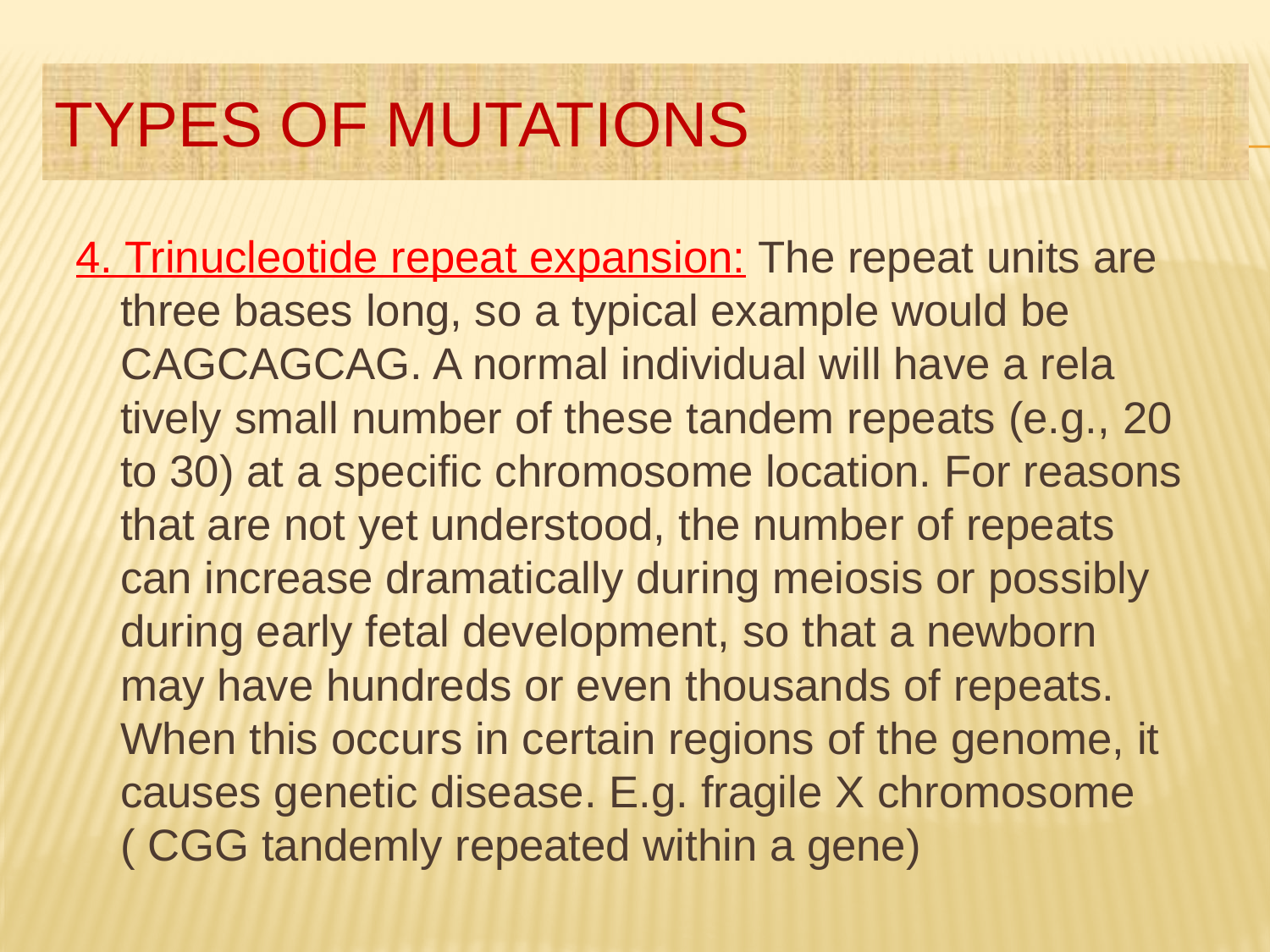

# Types of mutations
4. Trinucleotide repeat expansion: The repeat units are three bases long, so a typical example would be CAGCAGCAG. A normal individual will have a rela­tively small number of these tandem repeats (e.g., 20 to 30) at a specific chromosome location. For reasons that are not yet understood, the number of repeats can increase dramatically during meiosis or possibly during early fetal development, so that a newborn may have hundreds or even thousands of repeats. When this occurs in certain regions of the genome, it causes genetic disease. E.g. fragile X chromosome ( CGG tandemly repeated within a gene)